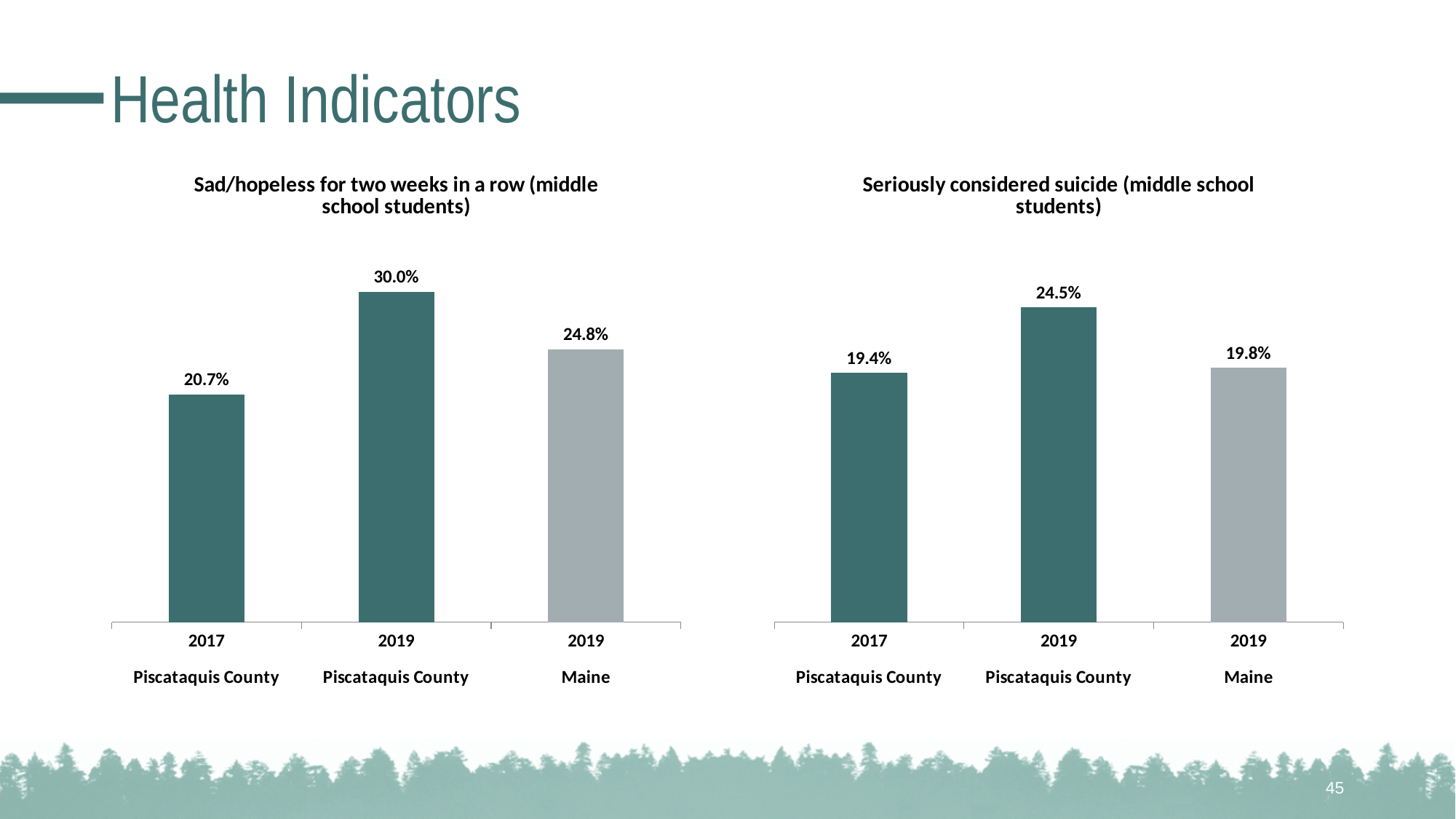

# Health Indicators

### Chart: Sad/hopeless for two weeks in a row (middle school students)

| Category | N/A |
|---|---|
| 2017

Piscataquis County | 0.207 |
| 2019

Piscataquis County | 0.3 |
| 2019

Maine | 0.248 |

### Chart: Seriously considered suicide (middle school students)

| Category | N/A |
|---|---|
| 2017

Piscataquis County | 0.194 |
| 2019

Piscataquis County | 0.245 |
| 2019

Maine | 0.198 |45